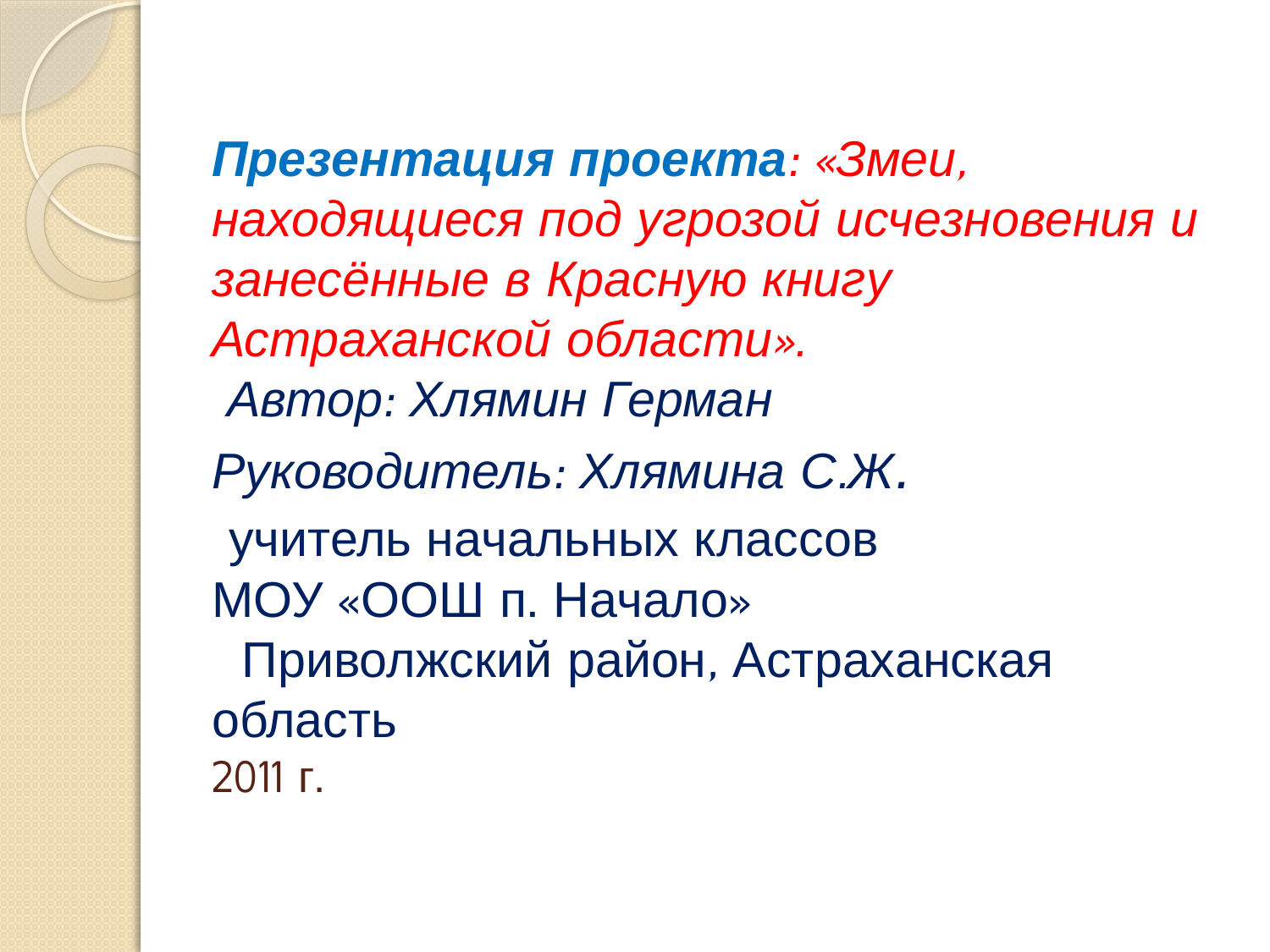

# Презентация проекта: «Змеи, находящиеся под угрозой исчезновения и занесённые в Красную книгу Астраханской области». Автор: Хлямин Герман Руководитель: Хлямина С.Ж. учитель начальных классов МОУ «ООШ п. Начало»   Приволжский район, Астраханская область 2011 г.